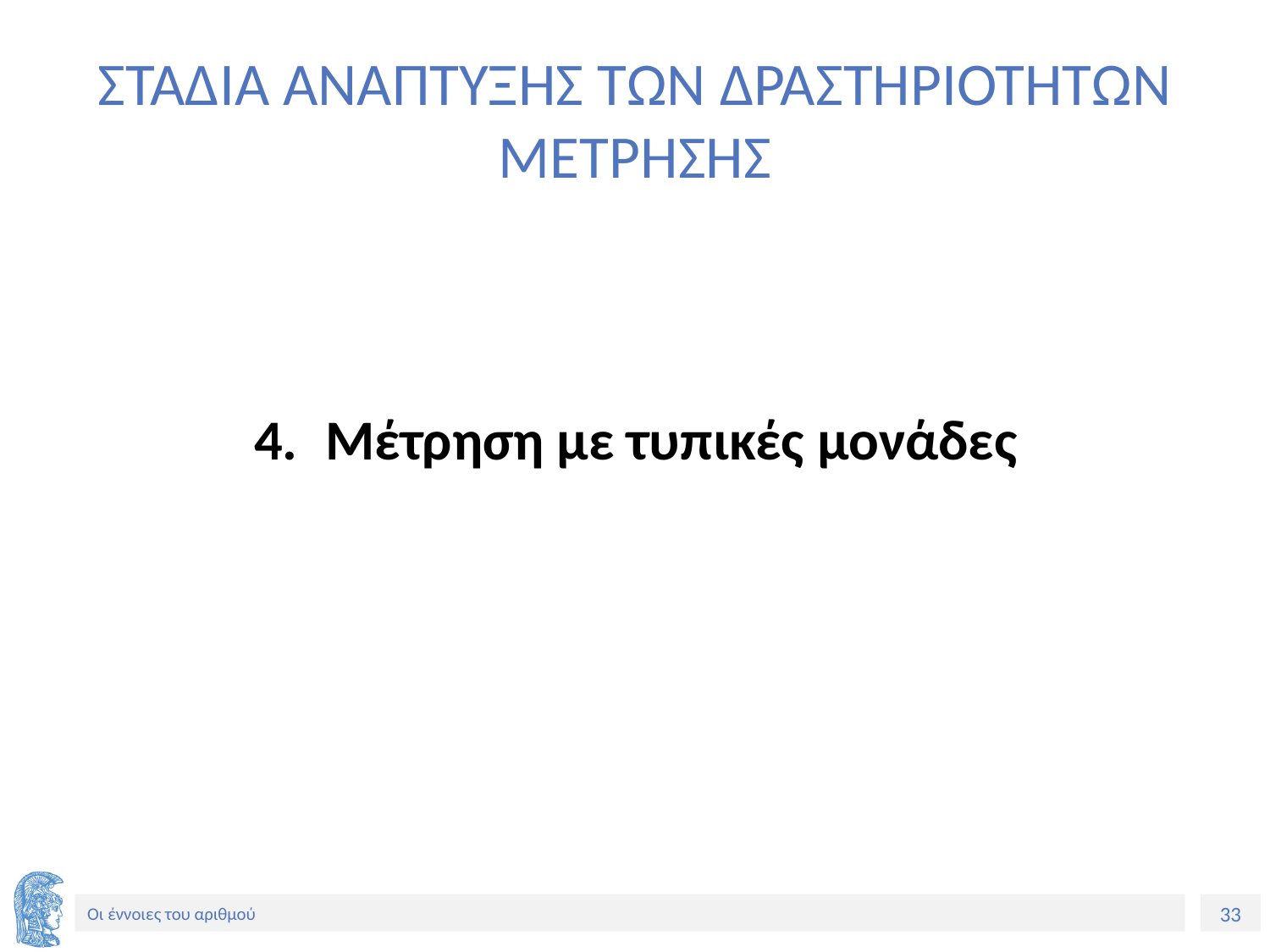

# ΣΤΑΔΙΑ ΑΝΑΠΤΥΞΗΣ ΤΩΝ ΔΡΑΣΤΗΡΙΟΤΗΤΩΝ ΜΕΤΡΗΣΗΣ

Μέτρηση με τυπικές μονάδες